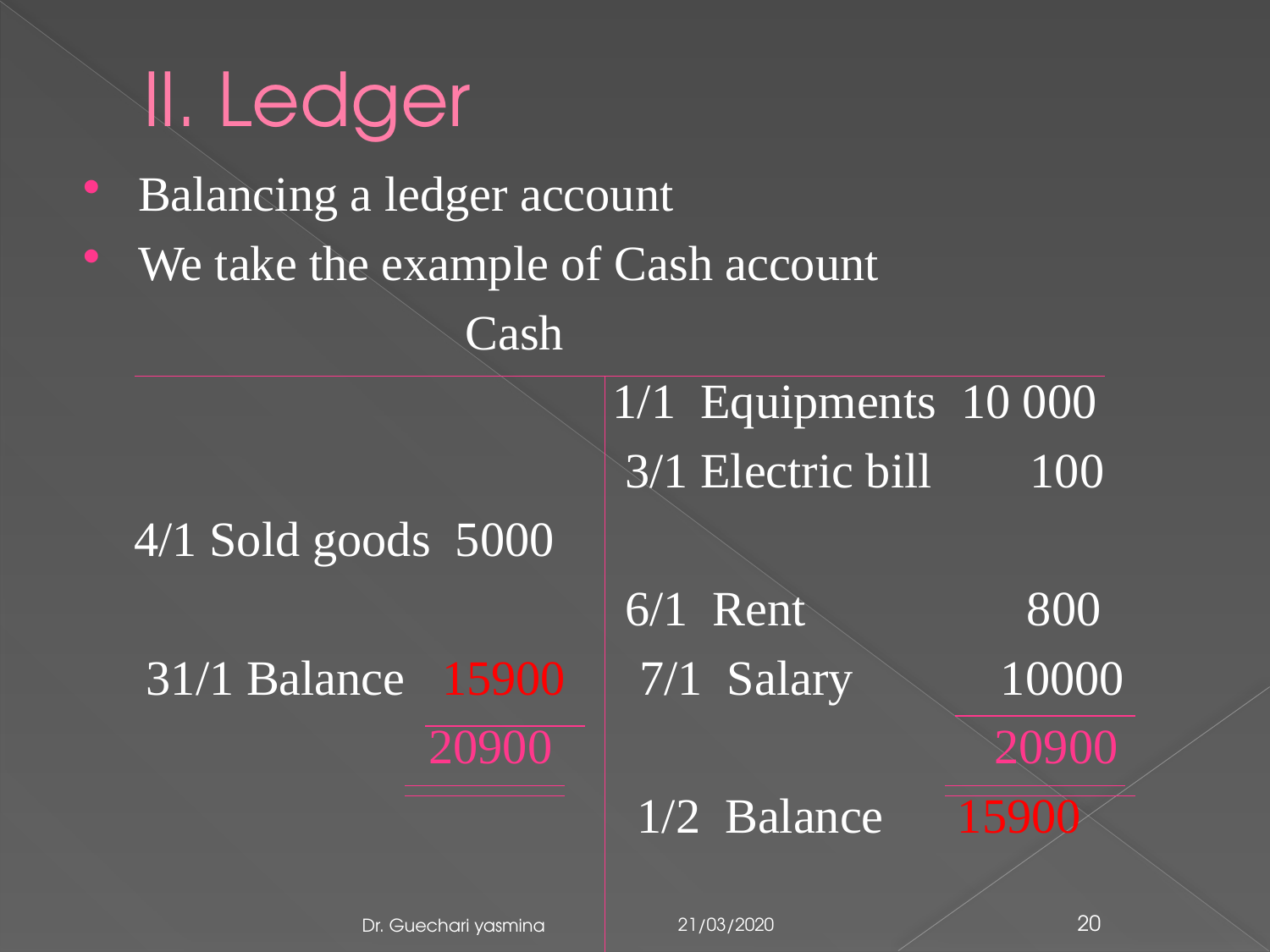

# II. Ledger
Balancing a ledger account
We take the example of Cash account
                               Cash
                                           1/1  Equipments  10 000
                                            3/1 Electric bill        100
    4/1 Sold goods  5000
                                            6/1  Rent                  800
     31/1 Balance   15900      7/1  Salary            10000
                            20900                                    20900
                                             1/2  Balance      15900

21/03/2020
Dr. Guechari yasmina
20